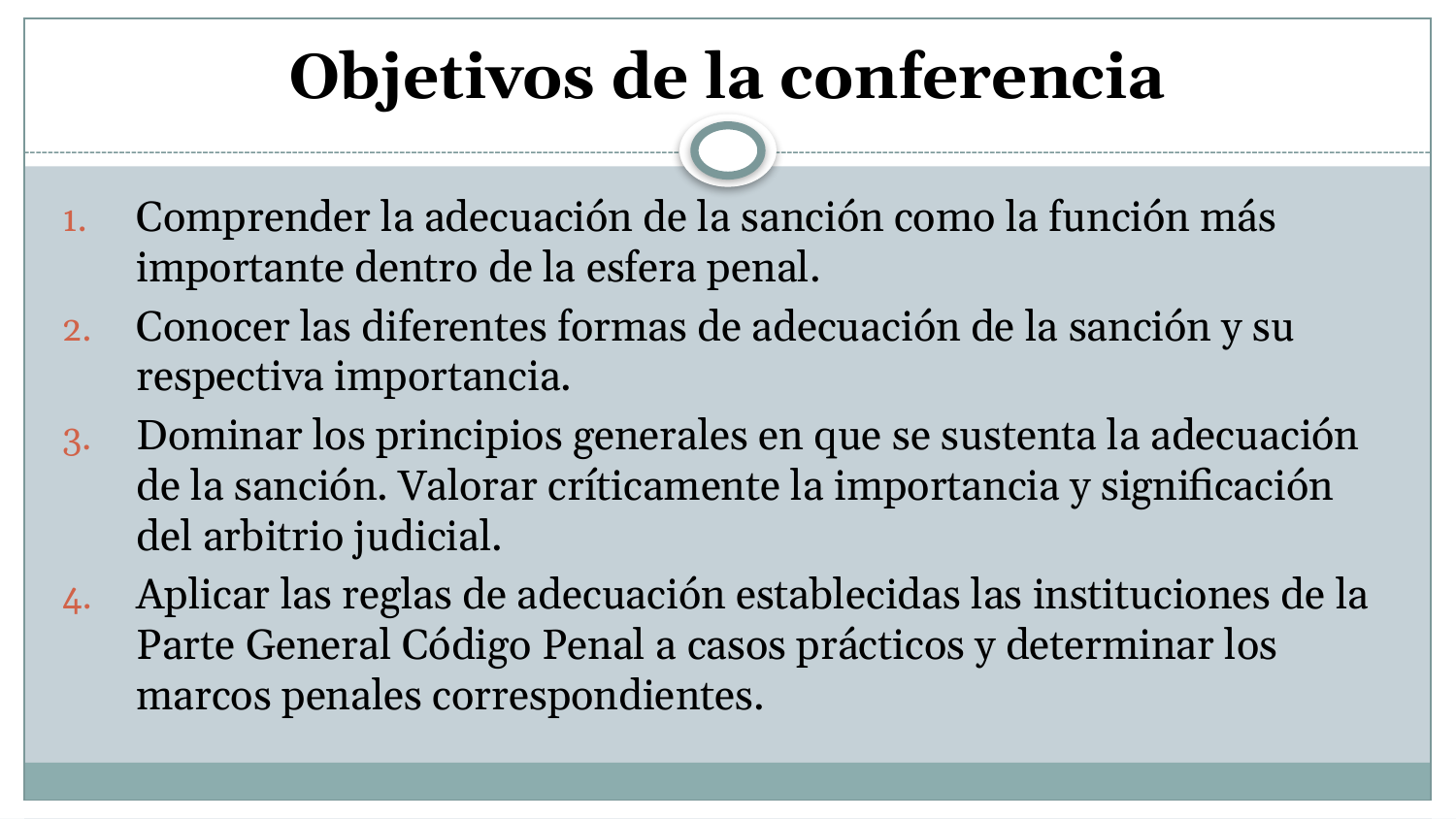

# Objetivos de la conferencia
Comprender la adecuación de la sanción como la función más importante dentro de la esfera penal.
Conocer las diferentes formas de adecuación de la sanción y su respectiva importancia.
Dominar los principios generales en que se sustenta la adecuación de la sanción. Valorar críticamente la importancia y significación del arbitrio judicial.
Aplicar las reglas de adecuación establecidas las instituciones de la Parte General Código Penal a casos prácticos y determinar los marcos penales correspondientes.